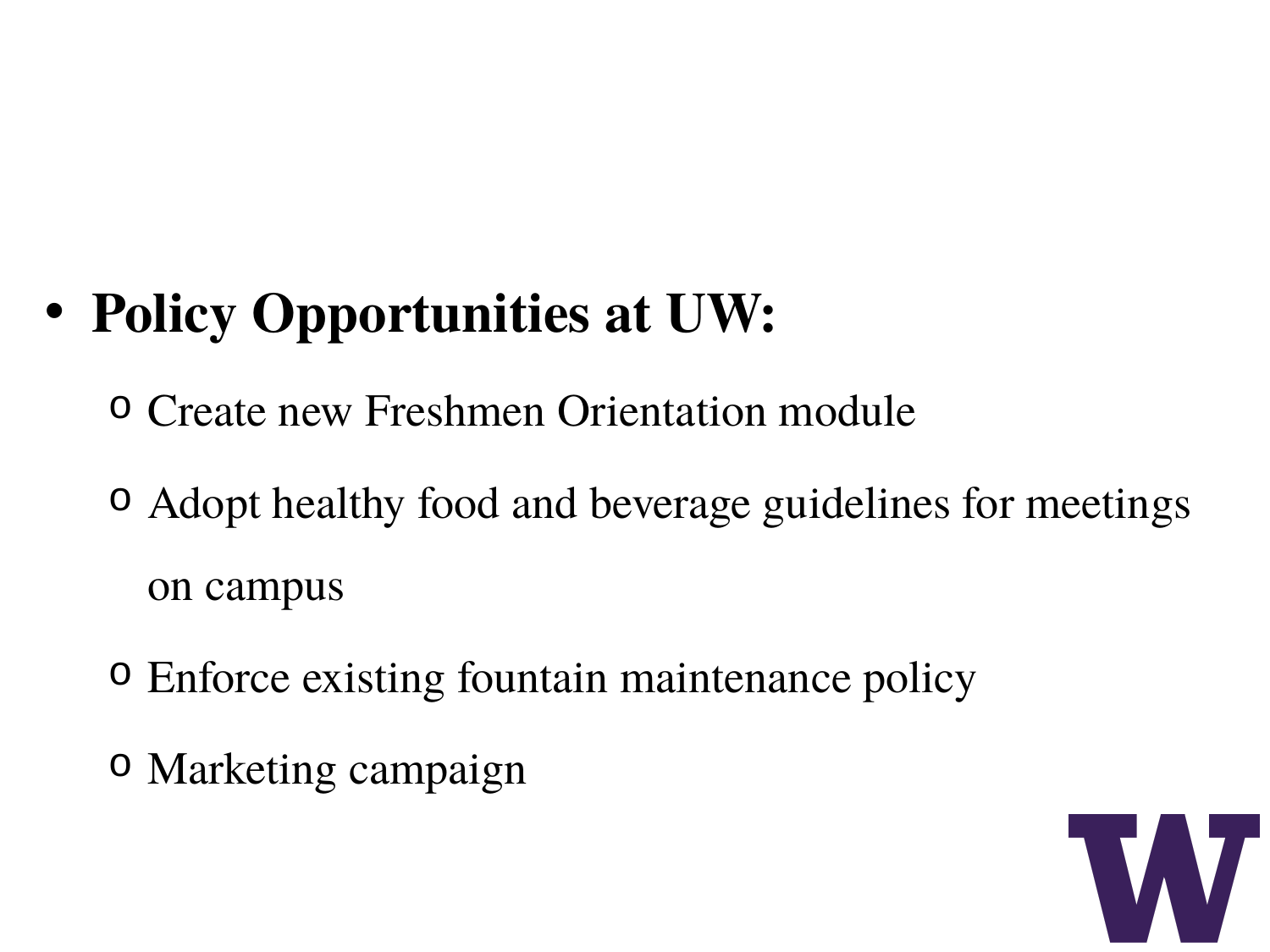

# Conclusion

Policy Opportunities at UW:
Create new Freshmen Orientation module
Adopt healthy food and beverage guidelines for meetings on campus
Enforce existing fountain maintenance policy
Marketing campaign